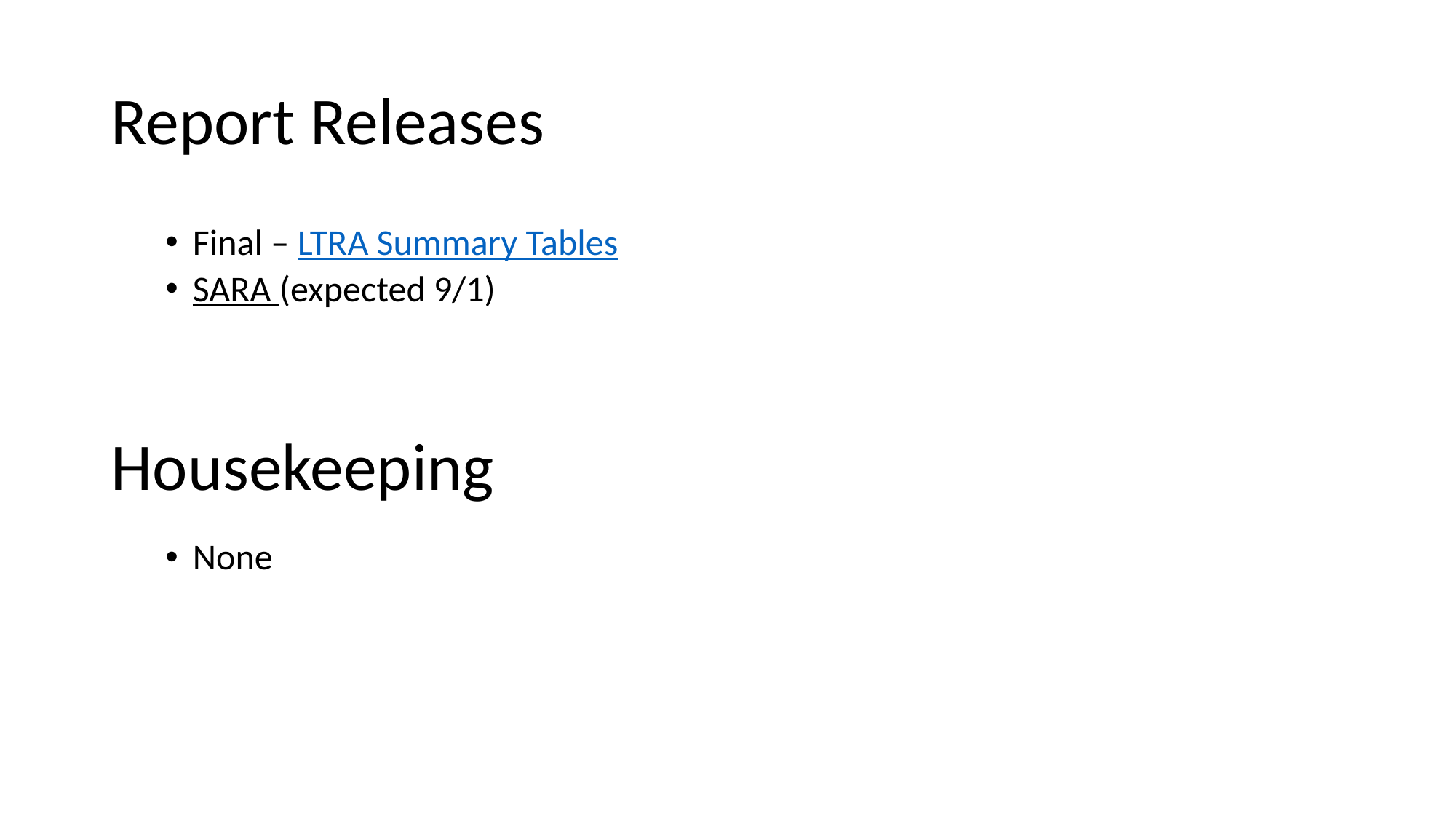

# Report Releases
Final – LTRA Summary Tables
SARA (expected 9/1)

Housekeeping

None